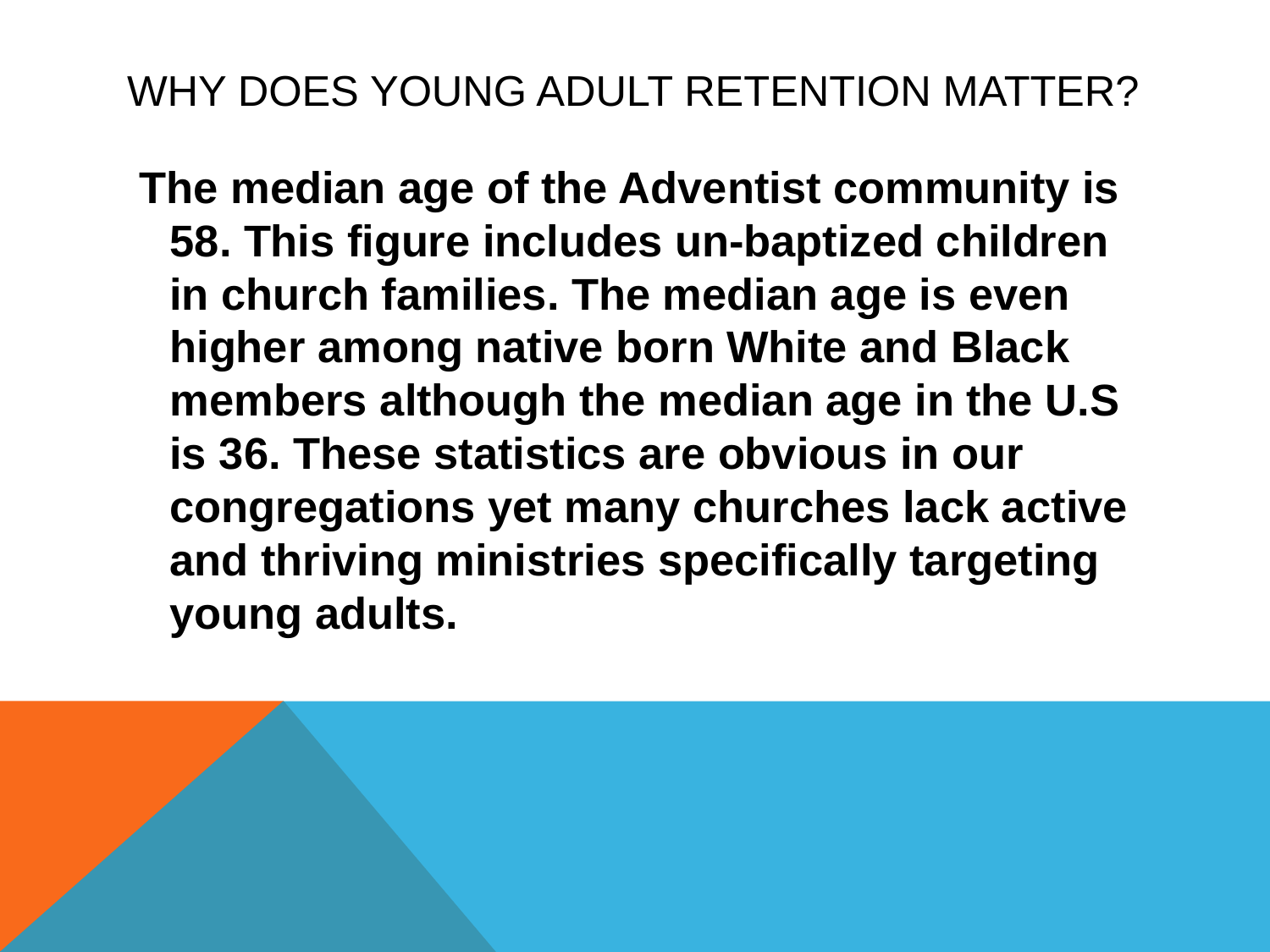

# Why Does Young Adult Retention Matter?
 The median age of the Adventist community is 58. This figure includes un-baptized children in church families. The median age is even higher among native born White and Black members although the median age in the U.S is 36. These statistics are obvious in our congregations yet many churches lack active and thriving ministries specifically targeting young adults.